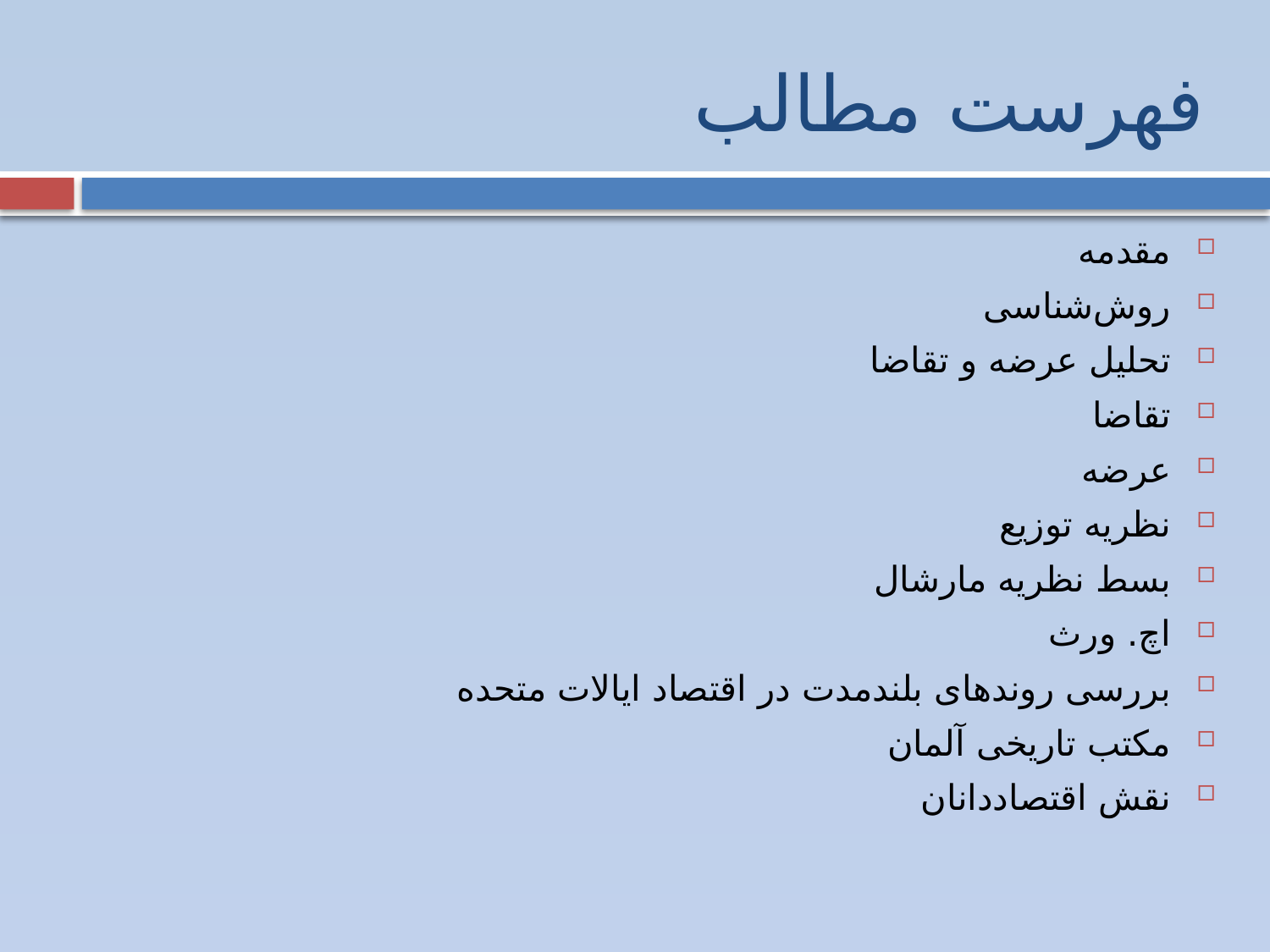

# فهرست مطالب
مقدمه
روش‌شناسی
تحلیل عرضه و تقاضا
تقاضا
عرضه
نظریه توزیع
بسط نظریه مارشال
اچ. ورث
بررسی روند‌های بلندمدت در اقتصاد ایالات متحده
مکتب تاریخی آلمان
نقش اقتصاددانان